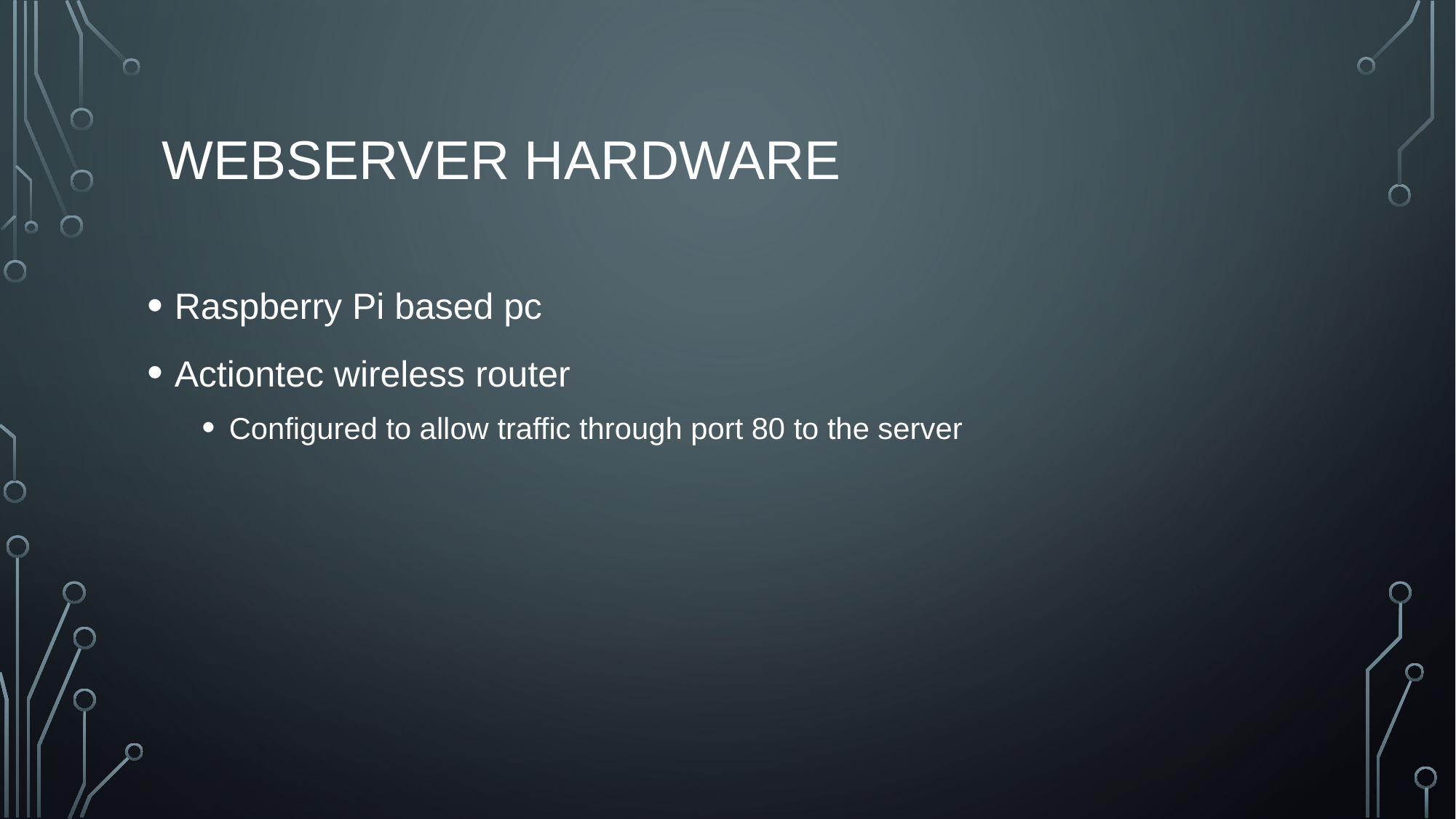

# webserver Hardware
Raspberry Pi based pc
Actiontec wireless router
Configured to allow traffic through port 80 to the server